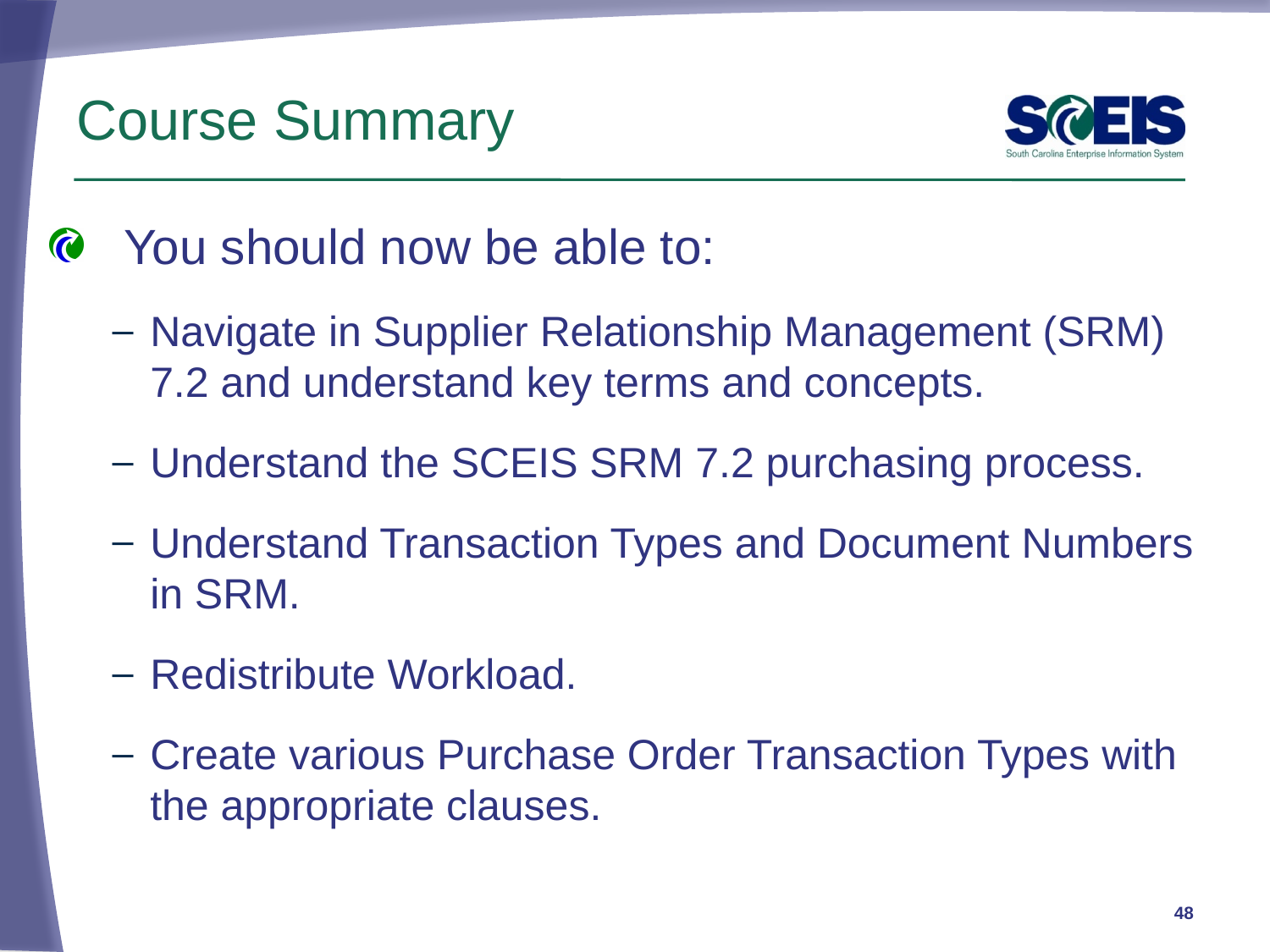

# Course Summary
You should now be able to:
Navigate in Supplier Relationship Management (SRM) 7.2 and understand key terms and concepts.
Understand the SCEIS SRM 7.2 purchasing process.
Understand Transaction Types and Document Numbers in SRM.
Redistribute Workload.
Create various Purchase Order Transaction Types with the appropriate clauses.
48